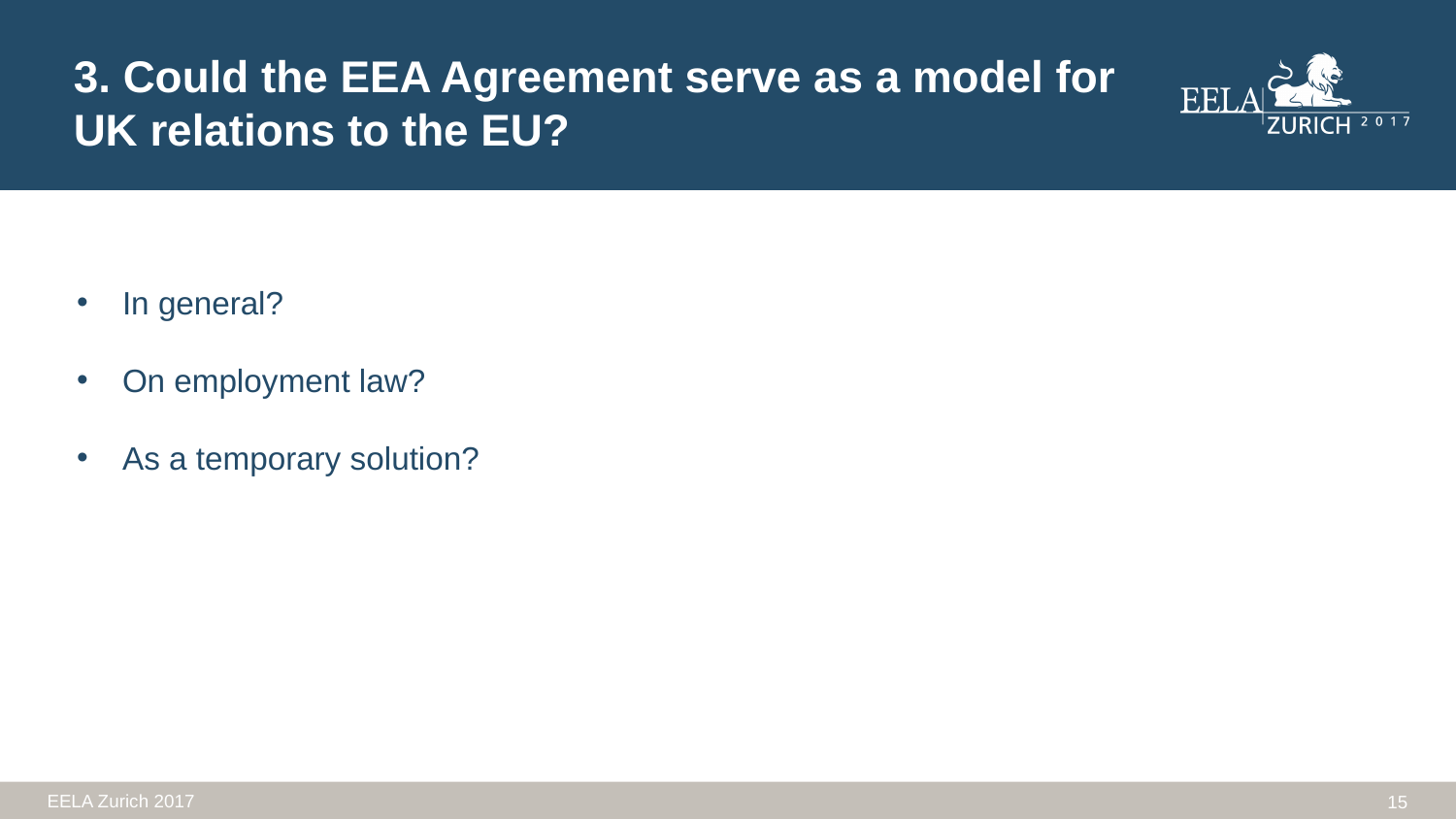

3. Could the EEA Agreement serve as a model for UK relations to the EU?

In general?

On employment law?

As a temporary solution?
15